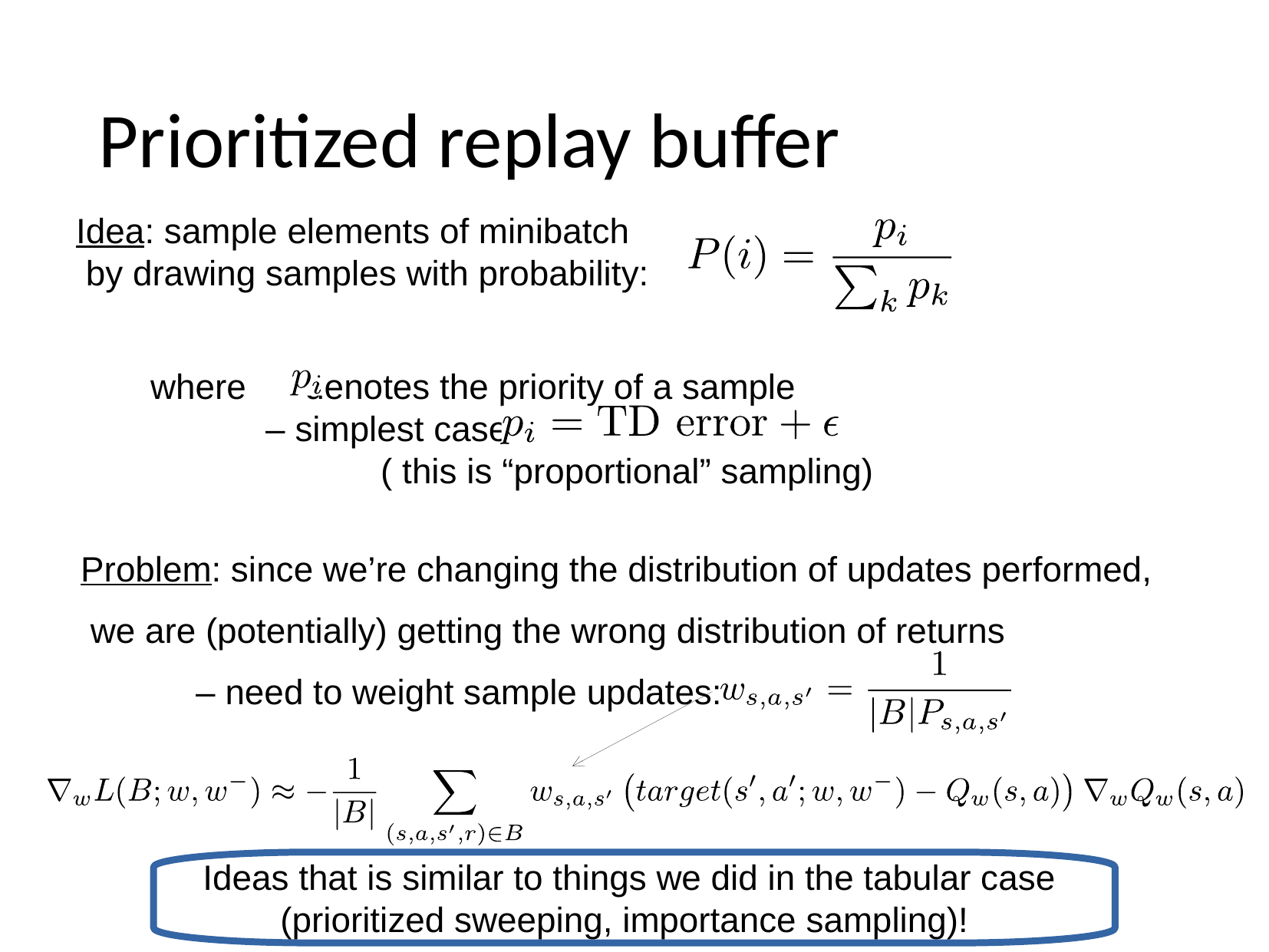

# Prioritized replay buffer
Idea: sample elements of minibatch
 by drawing samples with probability:

where      denotes the priority of a sample
	– simplest case:
		( this is “proportional” sampling)

Problem: since we’re changing the distribution of updates performed,
 we are (potentially) getting the wrong distribution of returns
	– need to weight sample updates:

Ideas that is similar to things we did in the tabular case
(prioritized sweeping, importance sampling)!